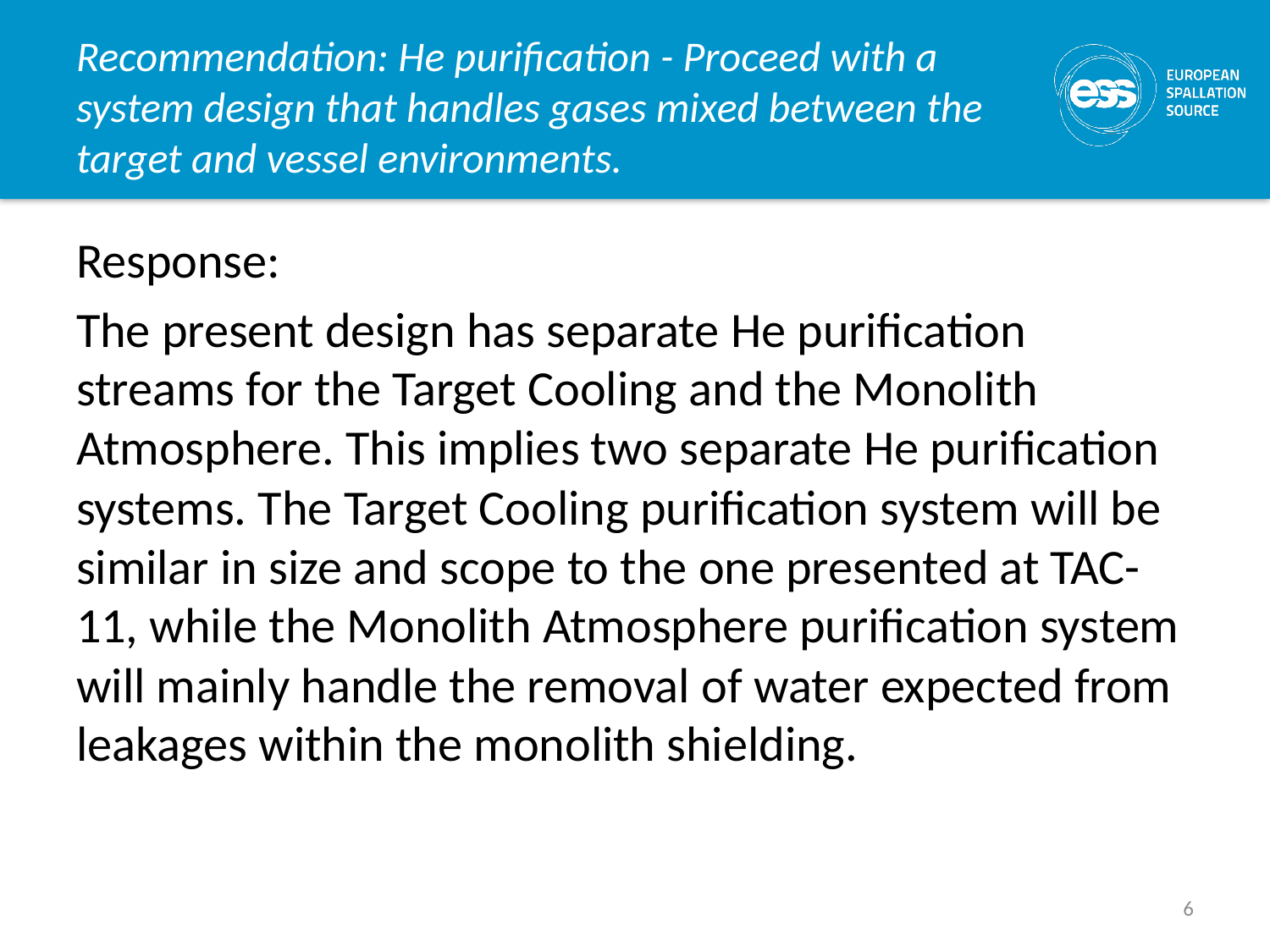

# Recommendation: He purification - Proceed with a system design that handles gases mixed between the target and vessel environments.
Response:
The present design has separate He purification streams for the Target Cooling and the Monolith Atmosphere. This implies two separate He purification systems. The Target Cooling purification system will be similar in size and scope to the one presented at TAC-11, while the Monolith Atmosphere purification system will mainly handle the removal of water expected from leakages within the monolith shielding.
6